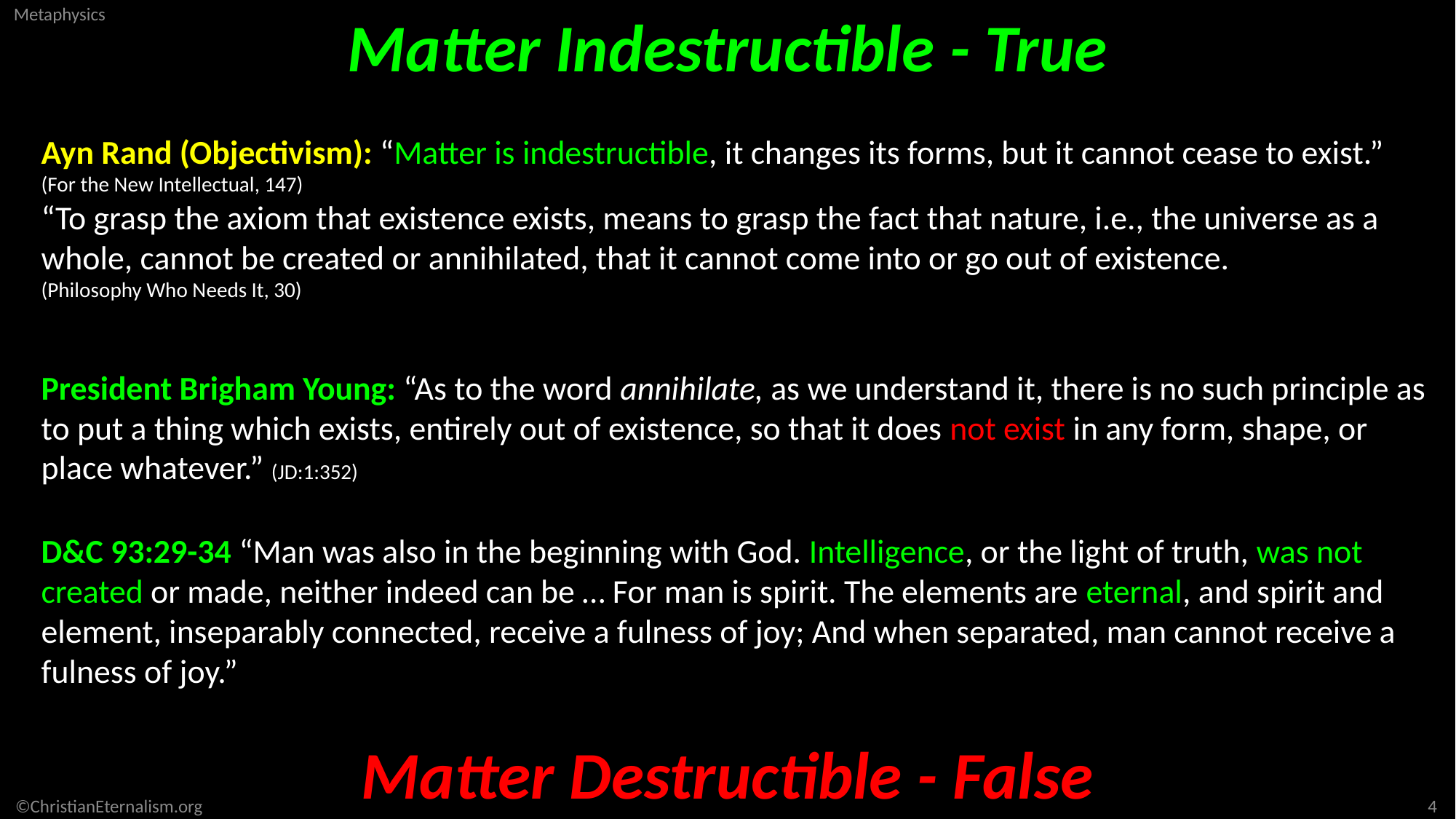

Matter Indestructible - True
Ayn Rand (Objectivism): “Matter is indestructible, it changes its forms, but it cannot cease to exist.”
(For the New Intellectual, 147)
“To grasp the axiom that existence exists, means to grasp the fact that nature, i.e., the universe as a whole, cannot be created or annihilated, that it cannot come into or go out of existence.
(Philosophy Who Needs It, 30)
President Brigham Young: “As to the word annihilate, as we understand it, there is no such principle as to put a thing which exists, entirely out of existence, so that it does not exist in any form, shape, or place whatever.” (JD:1:352)
D&C 93:29-34 “Man was also in the beginning with God. Intelligence, or the light of truth, was not created or made, neither indeed can be … For man is spirit. The elements are eternal, and spirit and element, inseparably connected, receive a fulness of joy; And when separated, man cannot receive a fulness of joy.”
Matter Destructible - False
4
©ChristianEternalism.org